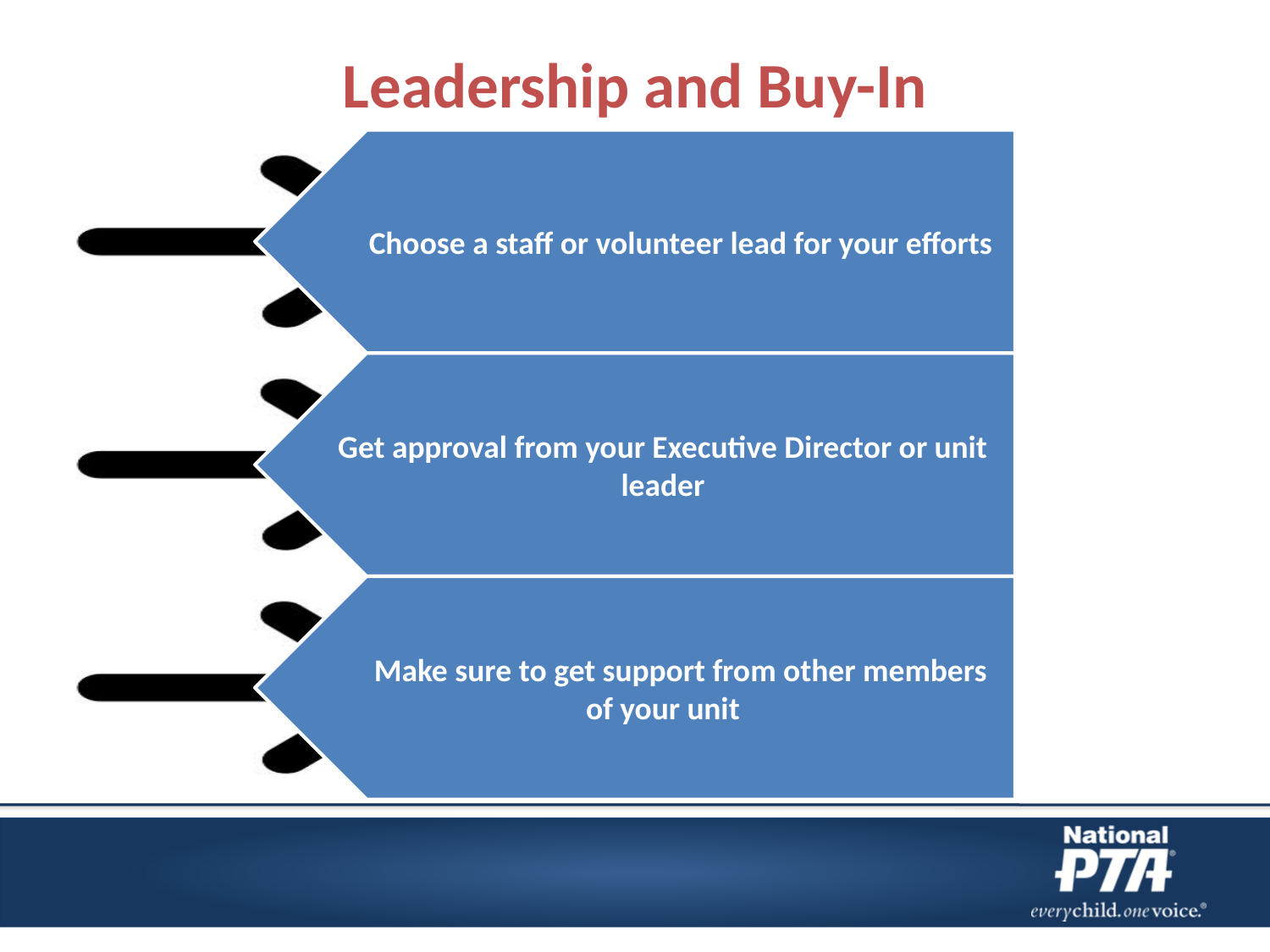

# Leadership and Buy-In
     Choose a staff or volunteer lead for your efforts
Get approval from your Executive Director or unit leader
     Make sure to get support from other members of your unit